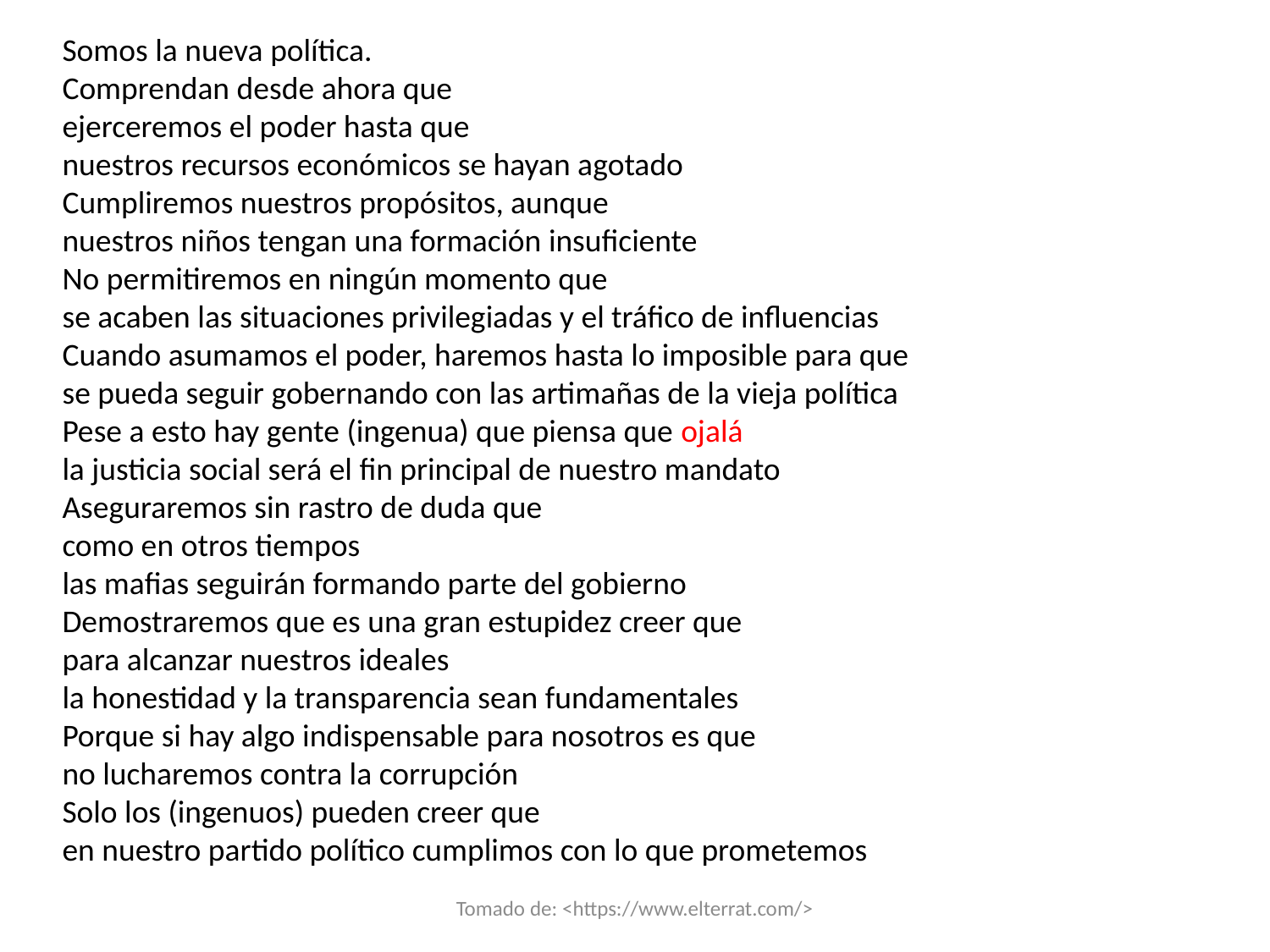

Somos la nueva política.
Comprendan desde ahora que
ejerceremos el poder hasta que
nuestros recursos económicos se hayan agotado
Cumpliremos nuestros propósitos, aunque
nuestros niños tengan una formación insuficiente
No permitiremos en ningún momento que
se acaben las situaciones privilegiadas y el tráfico de influencias
Cuando asumamos el poder, haremos hasta lo imposible para que
se pueda seguir gobernando con las artimañas de la vieja política
Pese a esto hay gente (ingenua) que piensa que ojalá
la justicia social será el fin principal de nuestro mandato
Aseguraremos sin rastro de duda que
como en otros tiempos
las mafias seguirán formando parte del gobierno
Demostraremos que es una gran estupidez creer que
para alcanzar nuestros ideales
la honestidad y la transparencia sean fundamentales
Porque si hay algo indispensable para nosotros es que
no lucharemos contra la corrupción
Solo los (ingenuos) pueden creer que
en nuestro partido político cumplimos con lo que prometemos
Tomado de: <https://www.elterrat.com/>